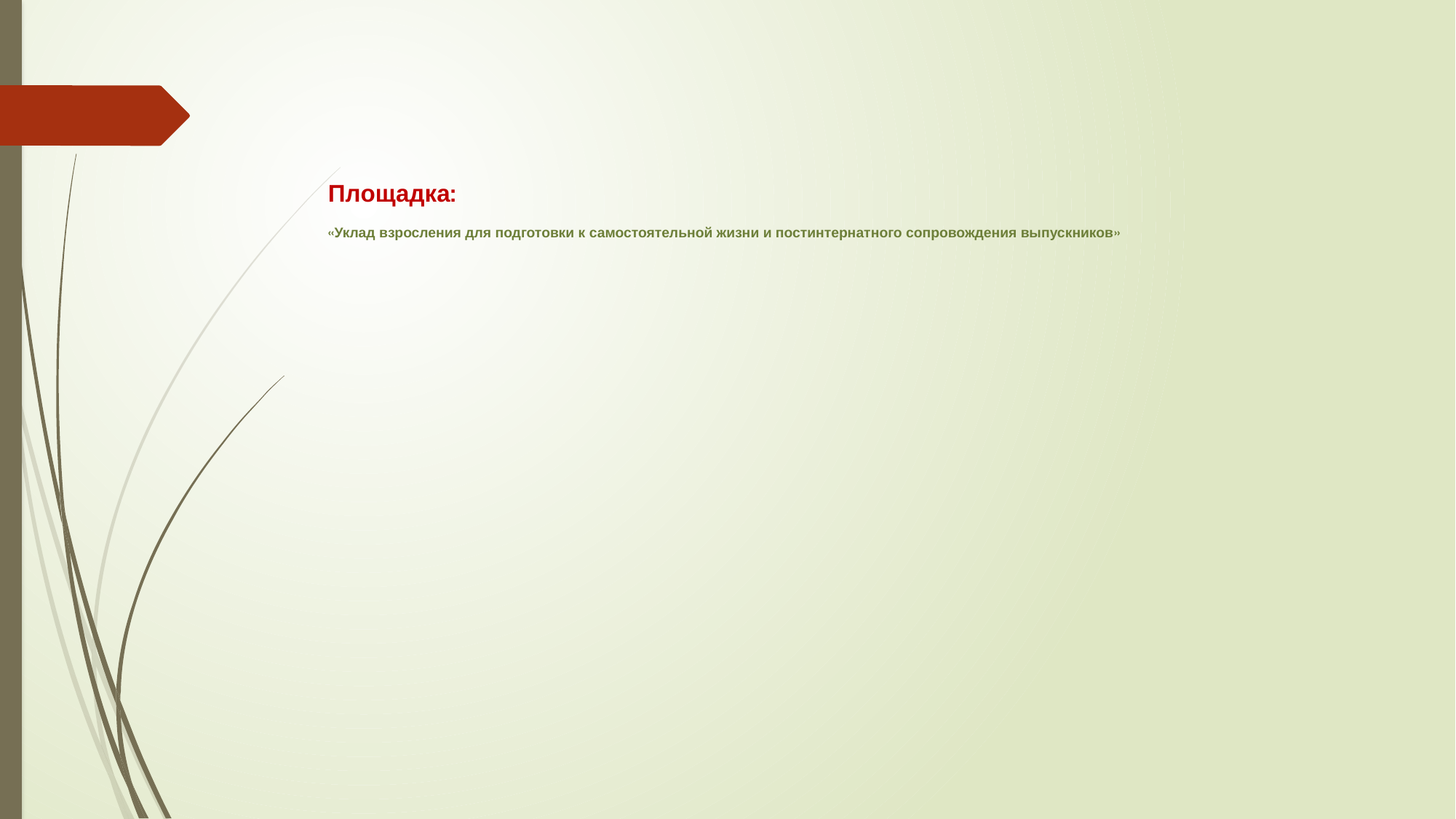

# Площадка: «Уклад взросления для подготовки к самостоятельной жизни и постинтернатного сопровождения выпускников»